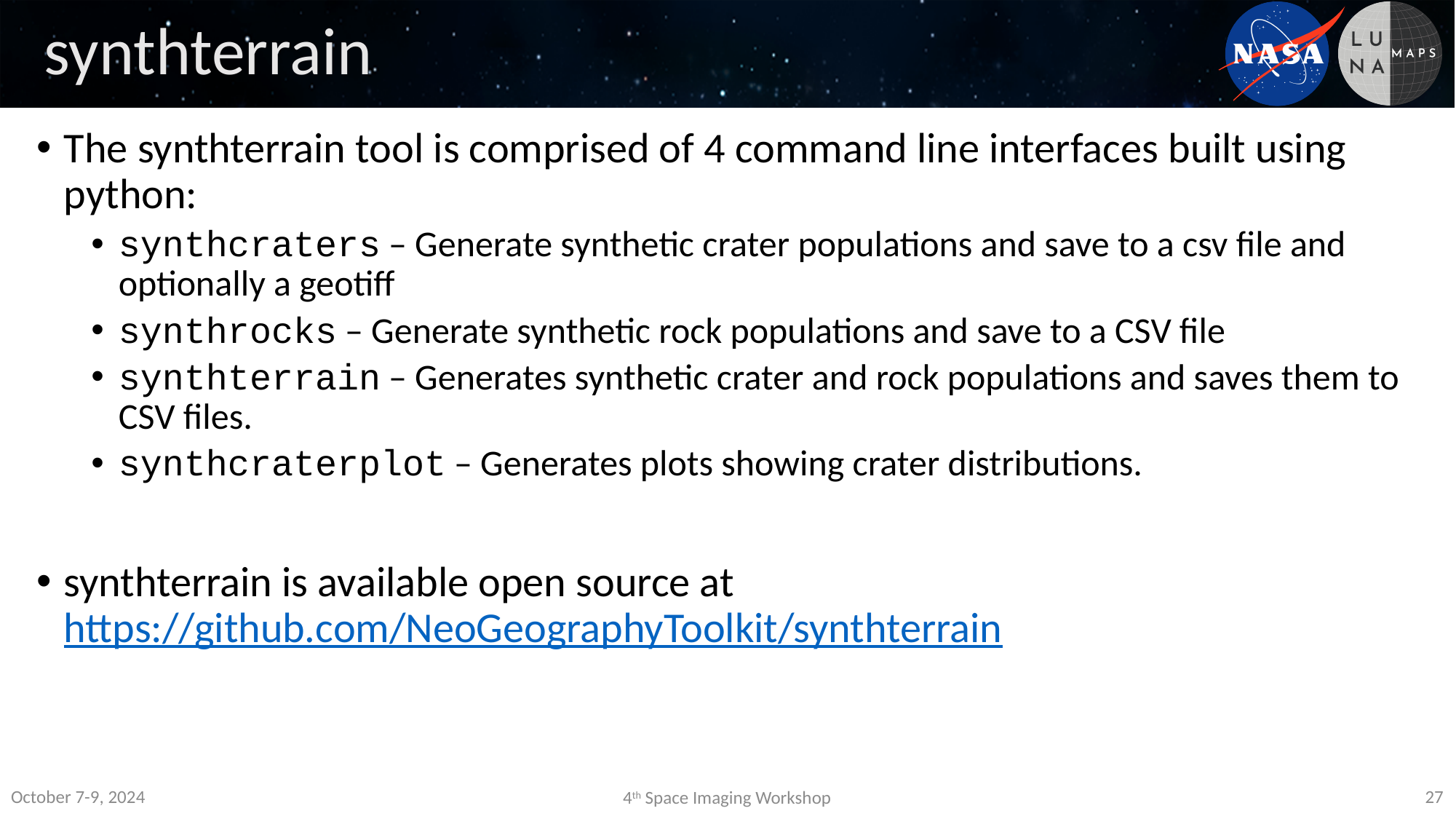

# synthterrain
The synthterrain tool is comprised of 4 command line interfaces built using python:
synthcraters – Generate synthetic crater populations and save to a csv file and optionally a geotiff
synthrocks – Generate synthetic rock populations and save to a CSV file
synthterrain – Generates synthetic crater and rock populations and saves them to CSV files.
synthcraterplot – Generates plots showing crater distributions.

synthterrain is available open source at https://github.com/NeoGeographyToolkit/synthterrain
October 7-9, 2024
27
4th Space Imaging Workshop